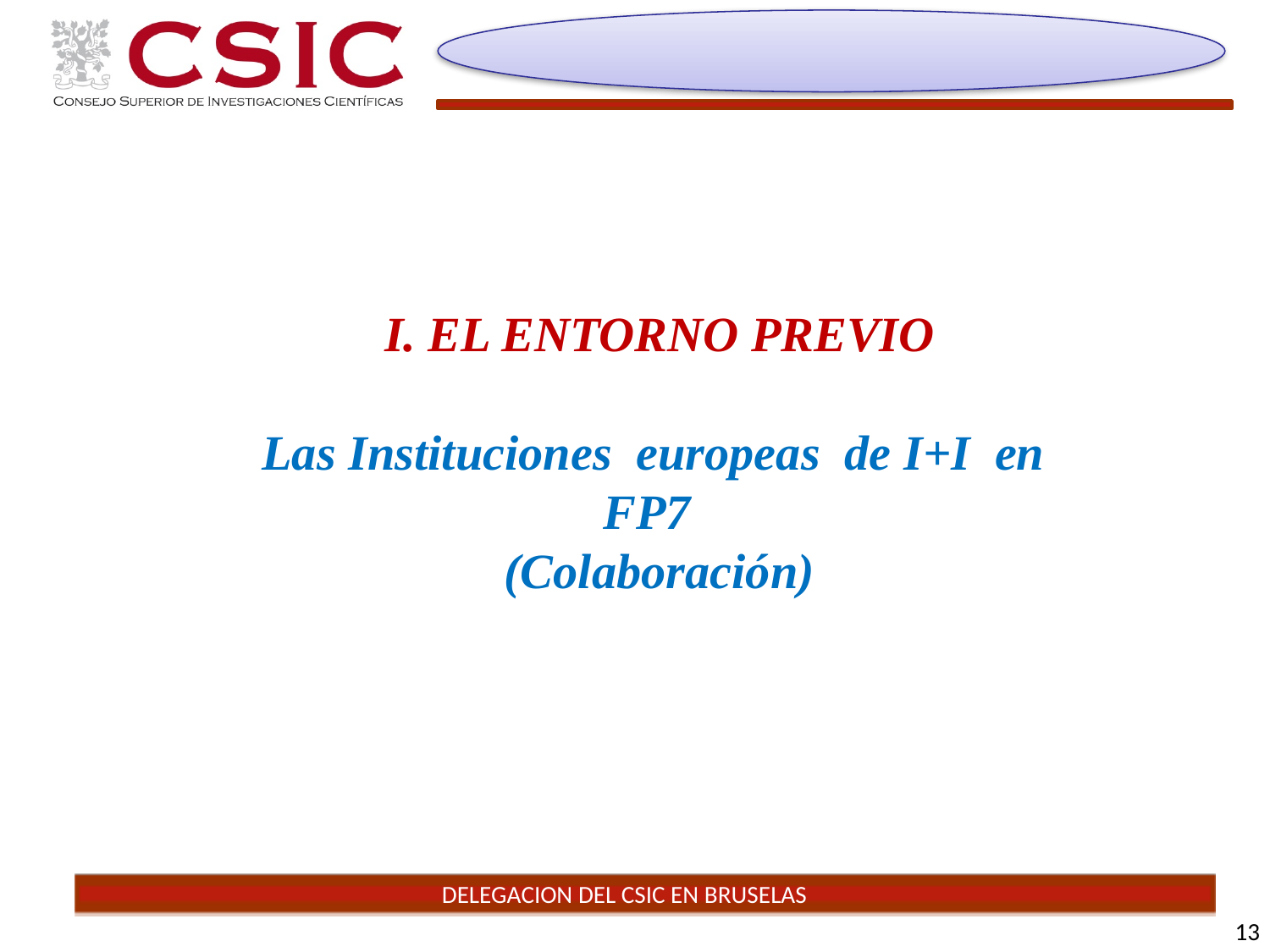

I. EL ENTORNO PREVIO

Las Instituciones  europeas  de I+I  en
FP7
 (Colaboración)
13